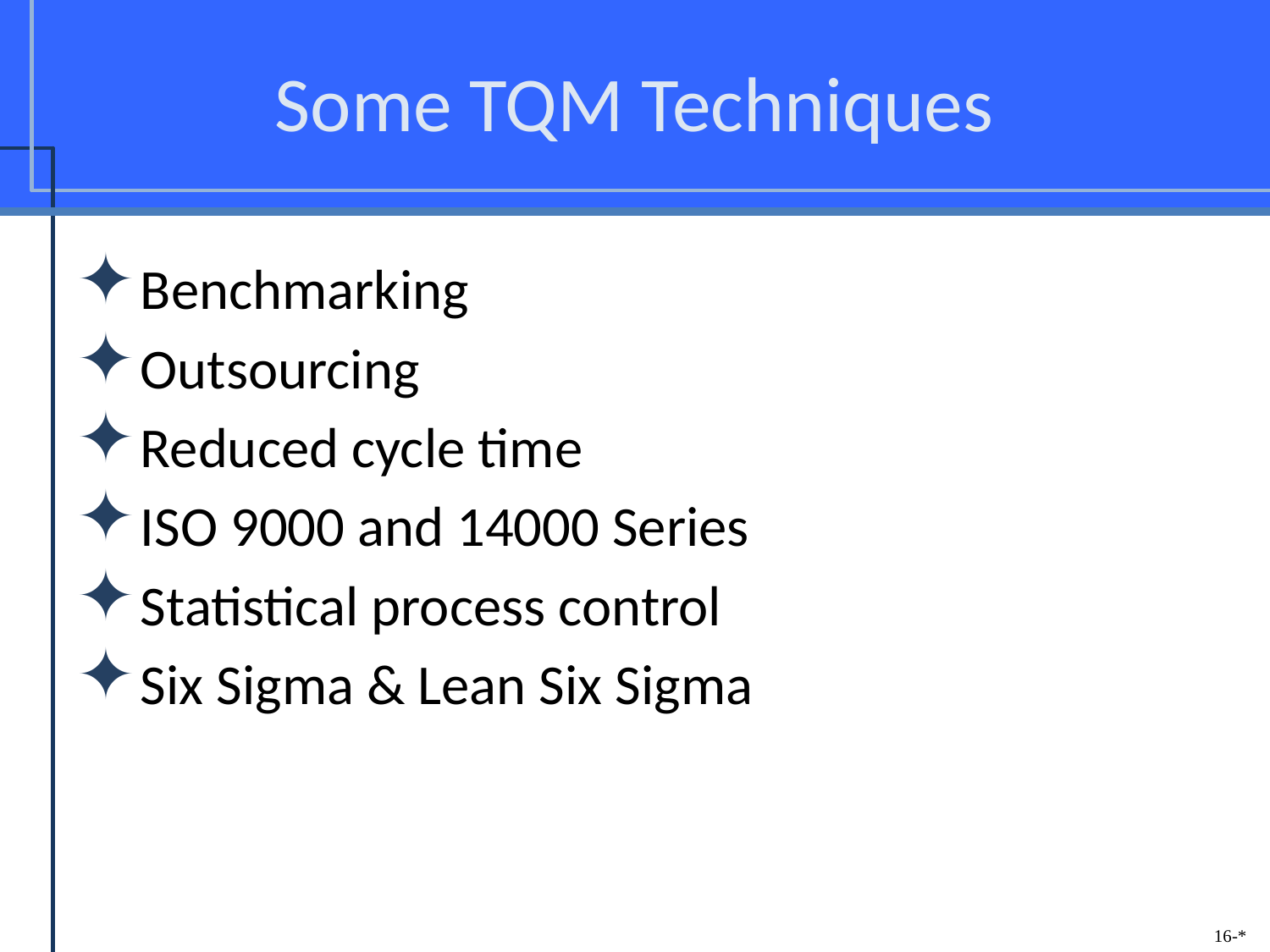

# Some TQM Techniques
Benchmarking
Outsourcing
Reduced cycle time
ISO 9000 and 14000 Series
Statistical process control
Six Sigma & Lean Six Sigma